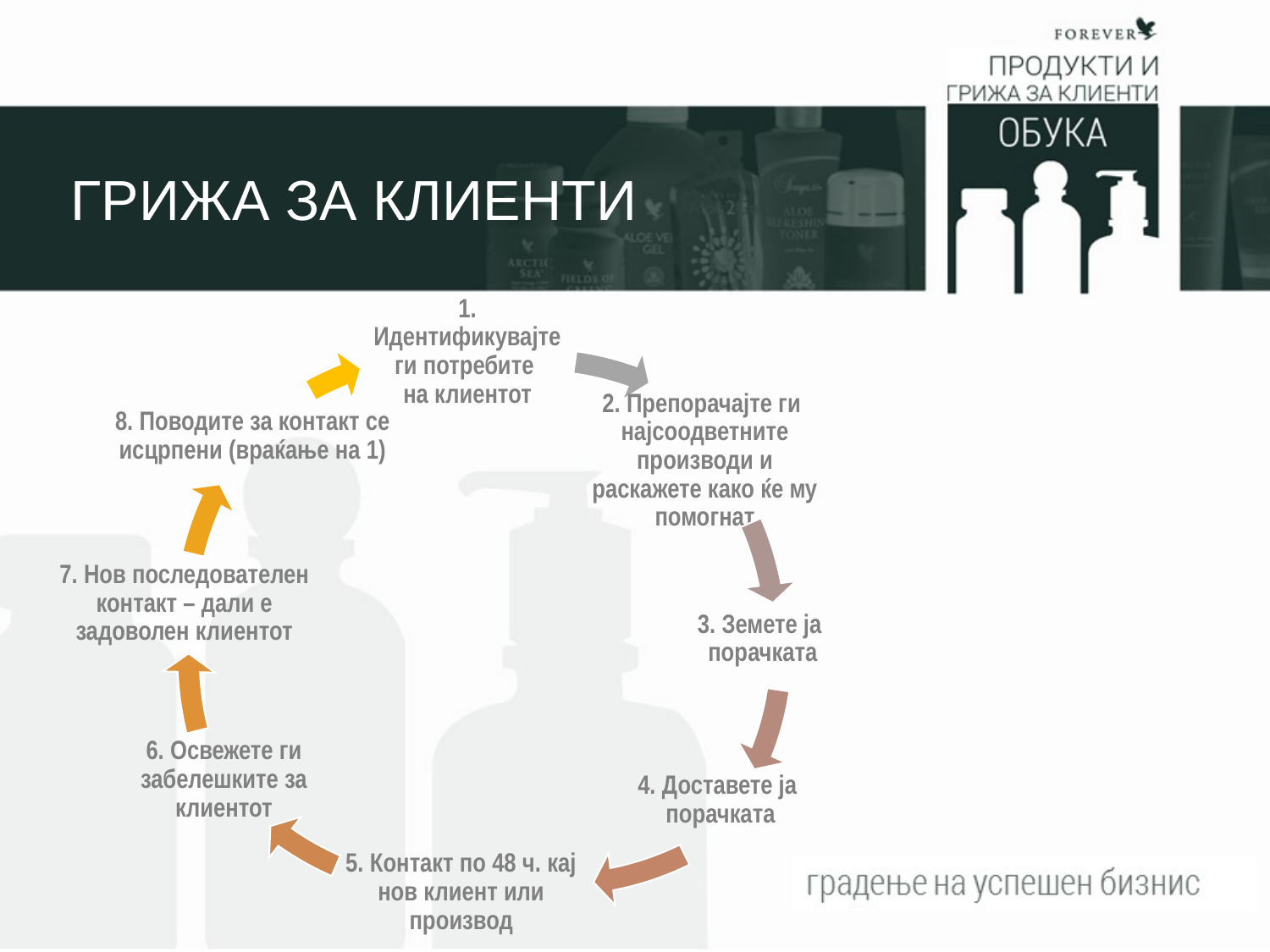

Грижа за клиенти
1. Идентификувајте ги потребите
на клиентот
2. Препорачајте ги
најсоодветните производи и раскажете како ќе му помогнат
3. Земете ја
порачката
4. Доставете ја  порачката
5. Контакт по 48 ч. кај нов клиент или производ
6. Освежете ги забелешките за клиентот
7. Нов последователен контакт – дали е задоволен клиентот
8. Поводите за контакт се исцрпени (враќање на 1)